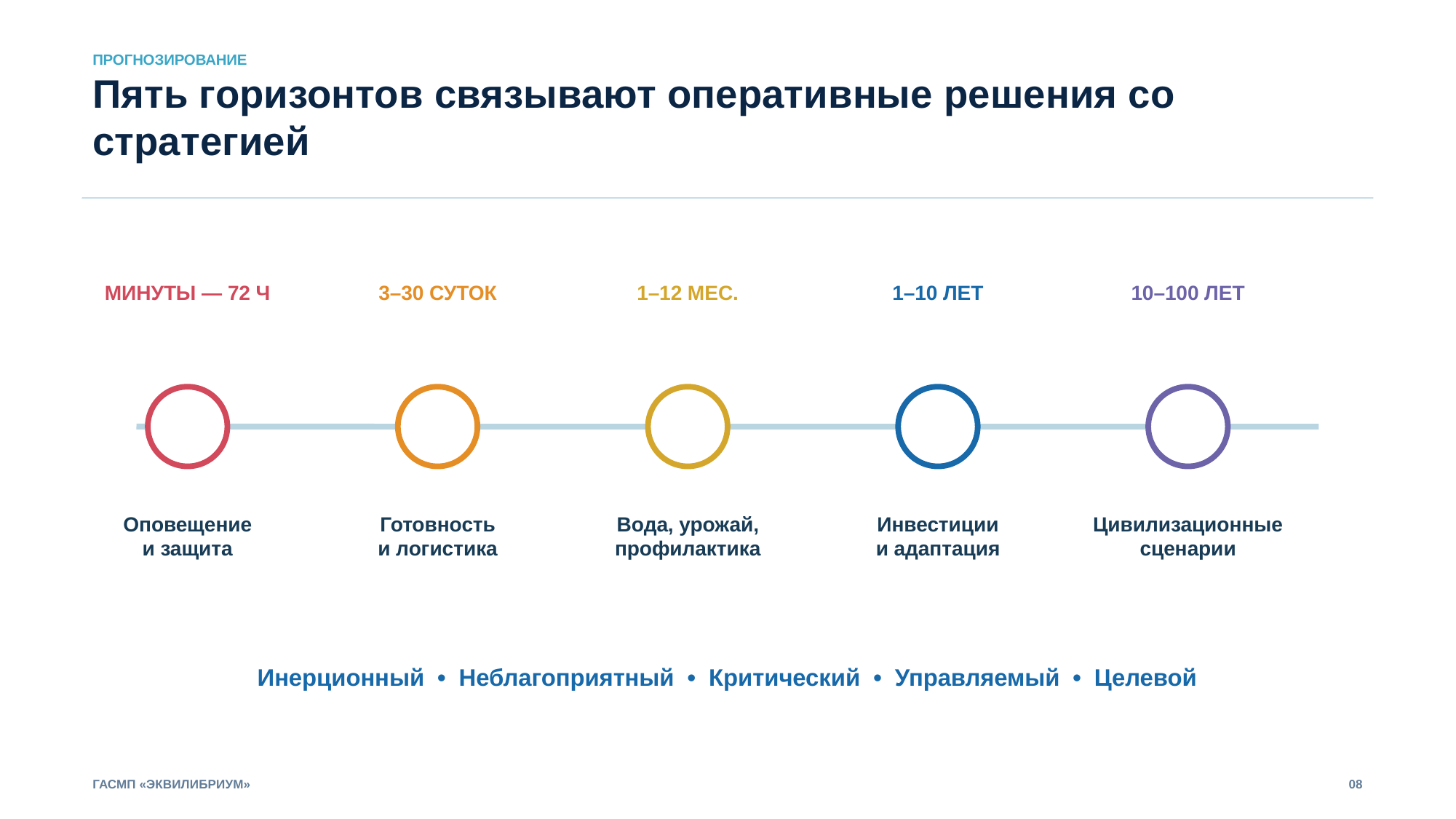

ПРОГНОЗИРОВАНИЕ
Пять горизонтов связывают оперативные решения со стратегией

МИНУТЫ — 72 Ч
3–30 СУТОК
1–12 МЕС.
1–10 ЛЕТ
10–100 ЛЕТ

Оповещение
и защита
Готовность
и логистика
Вода, урожай,
профилактика
Инвестиции
и адаптация
Цивилизационные
сценарии
Инерционный  •  Неблагоприятный  •  Критический  •  Управляемый  •  Целевой
ГАСМП «ЭКВИЛИБРИУМ»
08